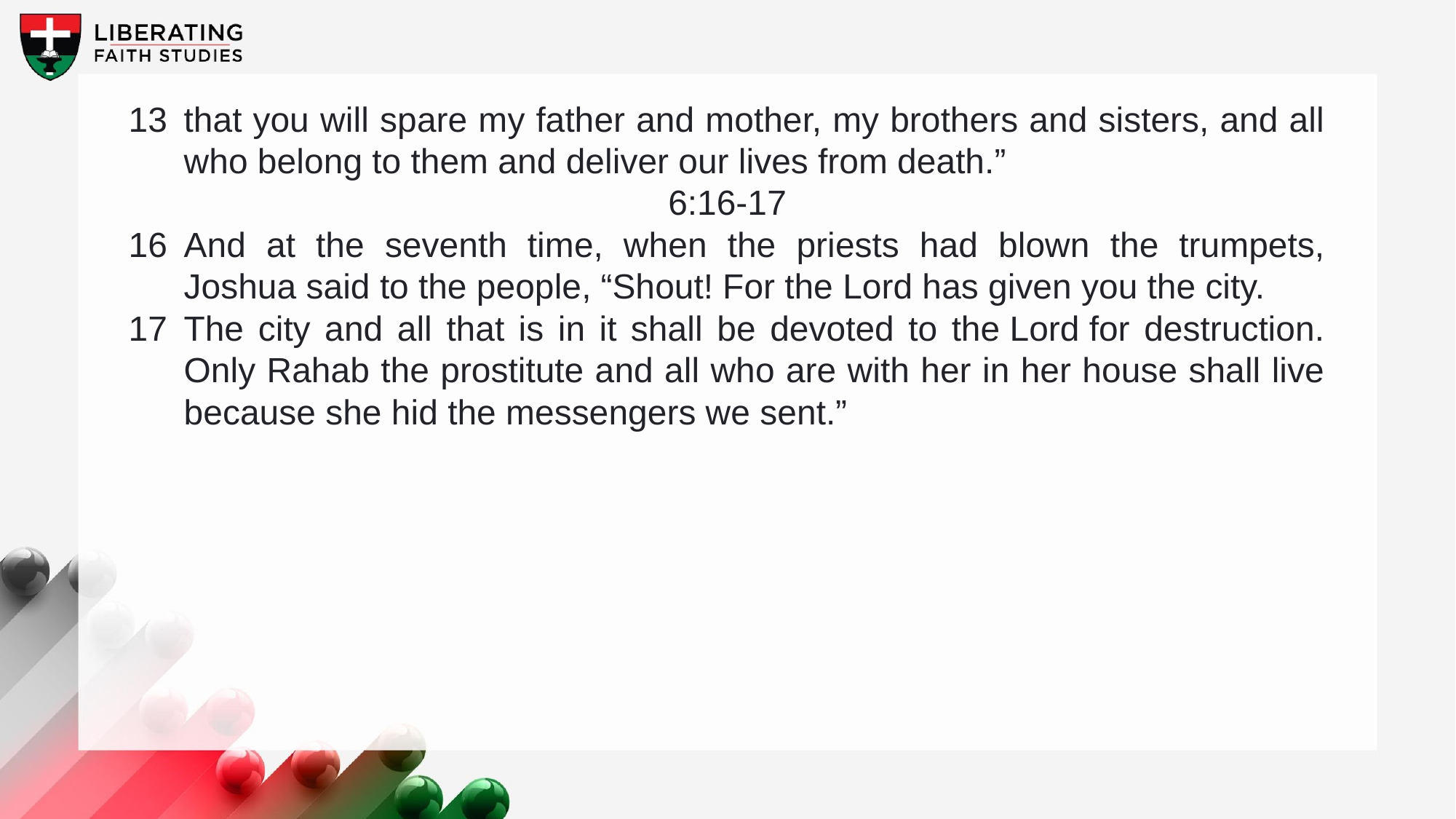

13	that you will spare my father and mother, my brothers and sisters, and all who belong to them and deliver our lives from death.”
6:16-17
16	And at the seventh time, when the priests had blown the trumpets, Joshua said to the people, “Shout! For the Lord has given you the city.
17	The city and all that is in it shall be devoted to the Lord for destruction. Only Rahab the prostitute and all who are with her in her house shall live because she hid the messengers we sent.”